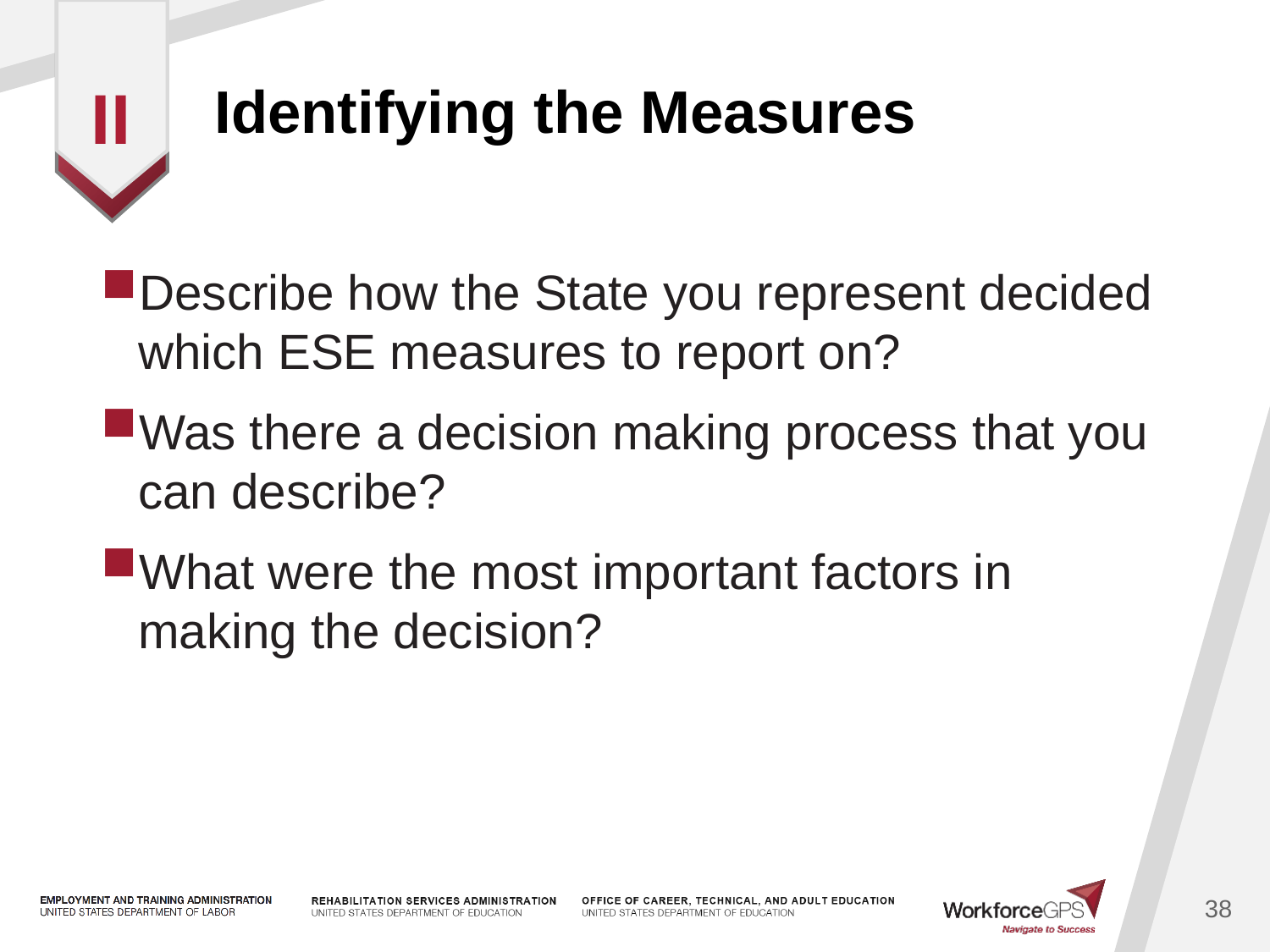

# Identifying the Measures
II
Describe how the State you represent decided which ESE measures to report on?
Was there a decision making process that you can describe?
What were the most important factors in making the decision?

38